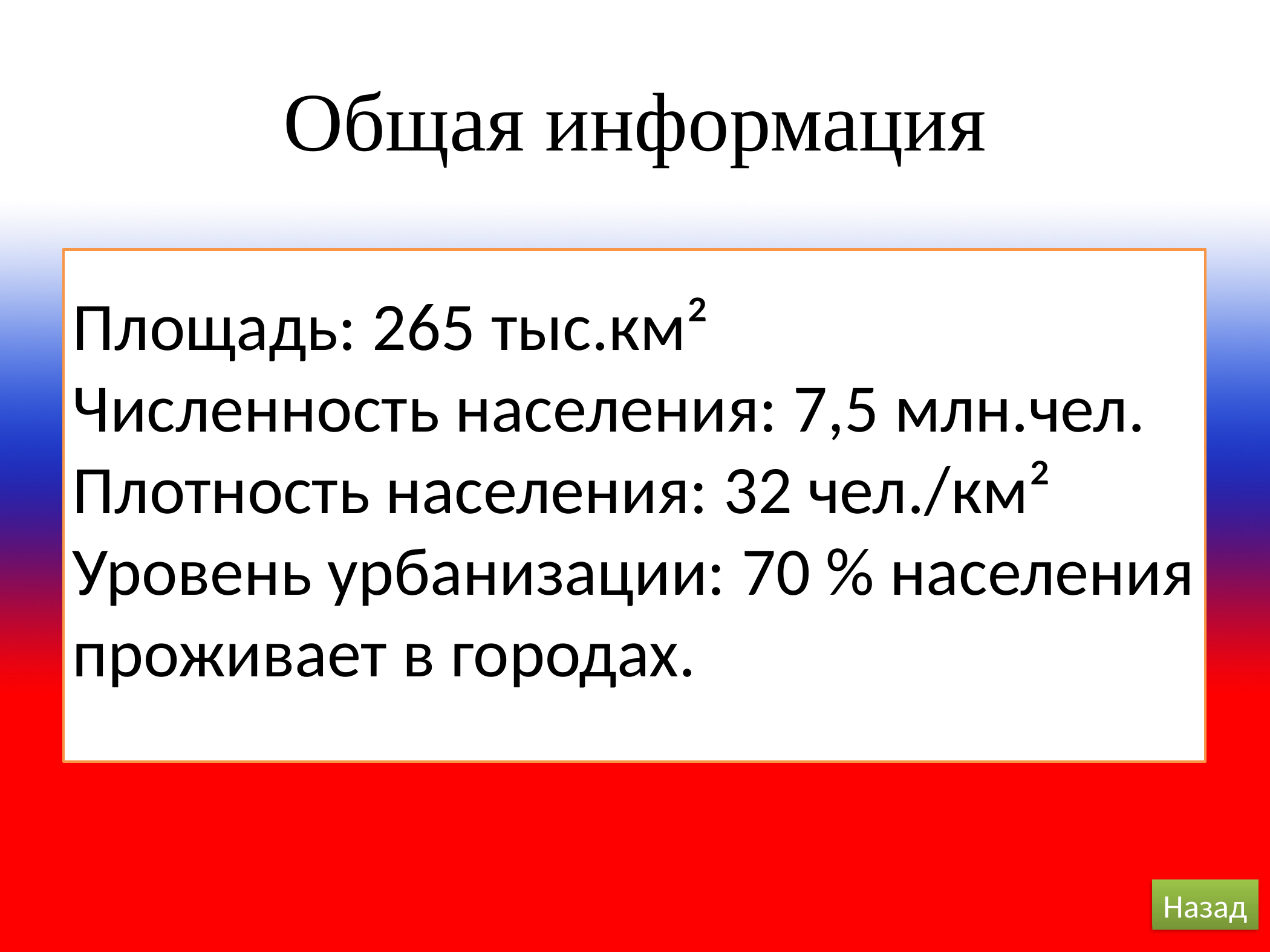

# Общая информация

Площадь: 265 тыс.км²
Численность населения: 7,5 млн.чел.
Плотность населения: 32 чел./км²
Уровень урбанизации: 70 % населения проживает в городах.
Назад